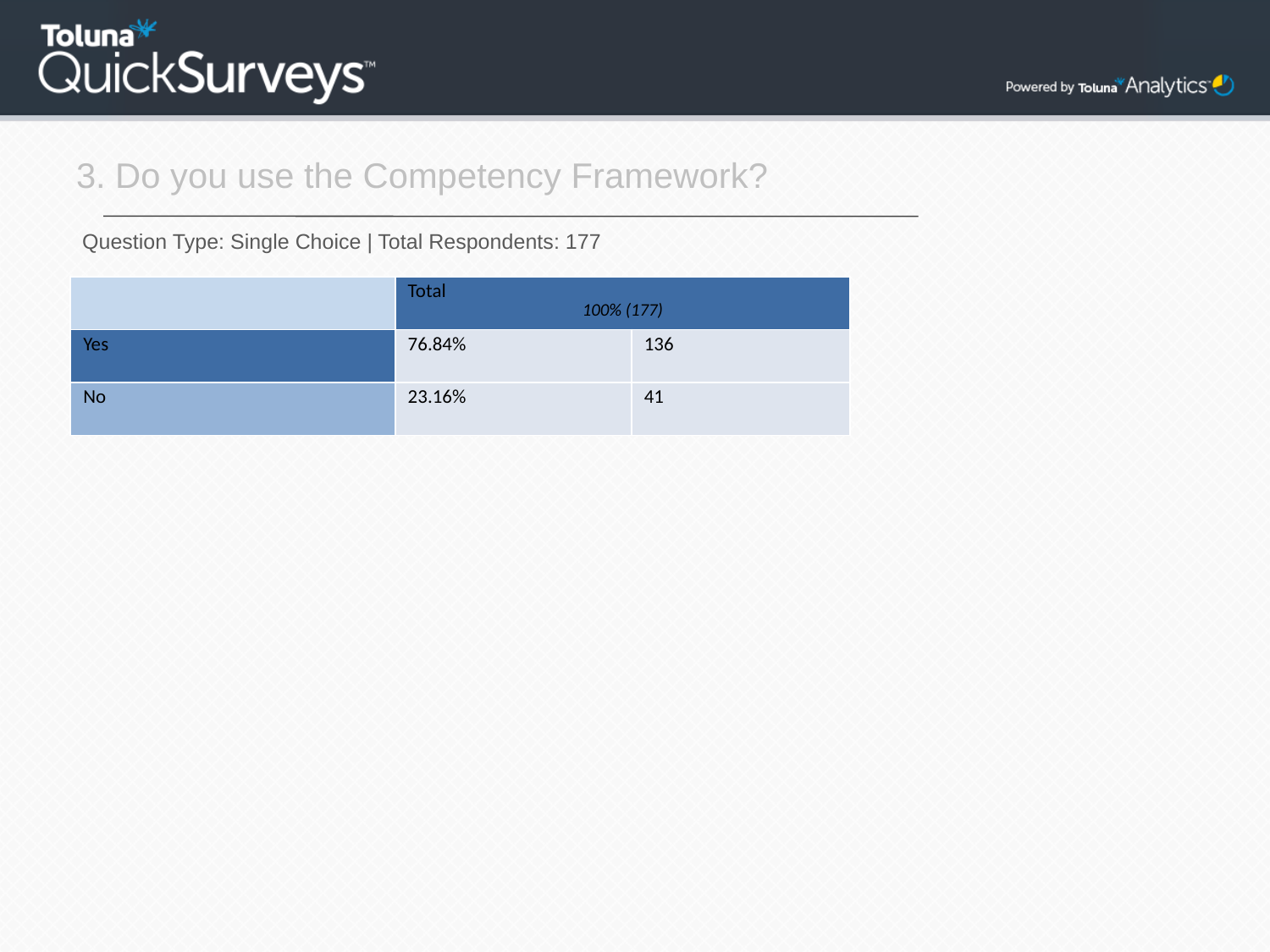

# 3. Do you use the Competency Framework?
 Question Type: Single Choice | Total Respondents: 177
|  | Total 100% (177) |  |  |
| --- | --- | --- | --- |
| Yes | 76.84% | 136 |  |
| No | 23.16% | 41 |  |